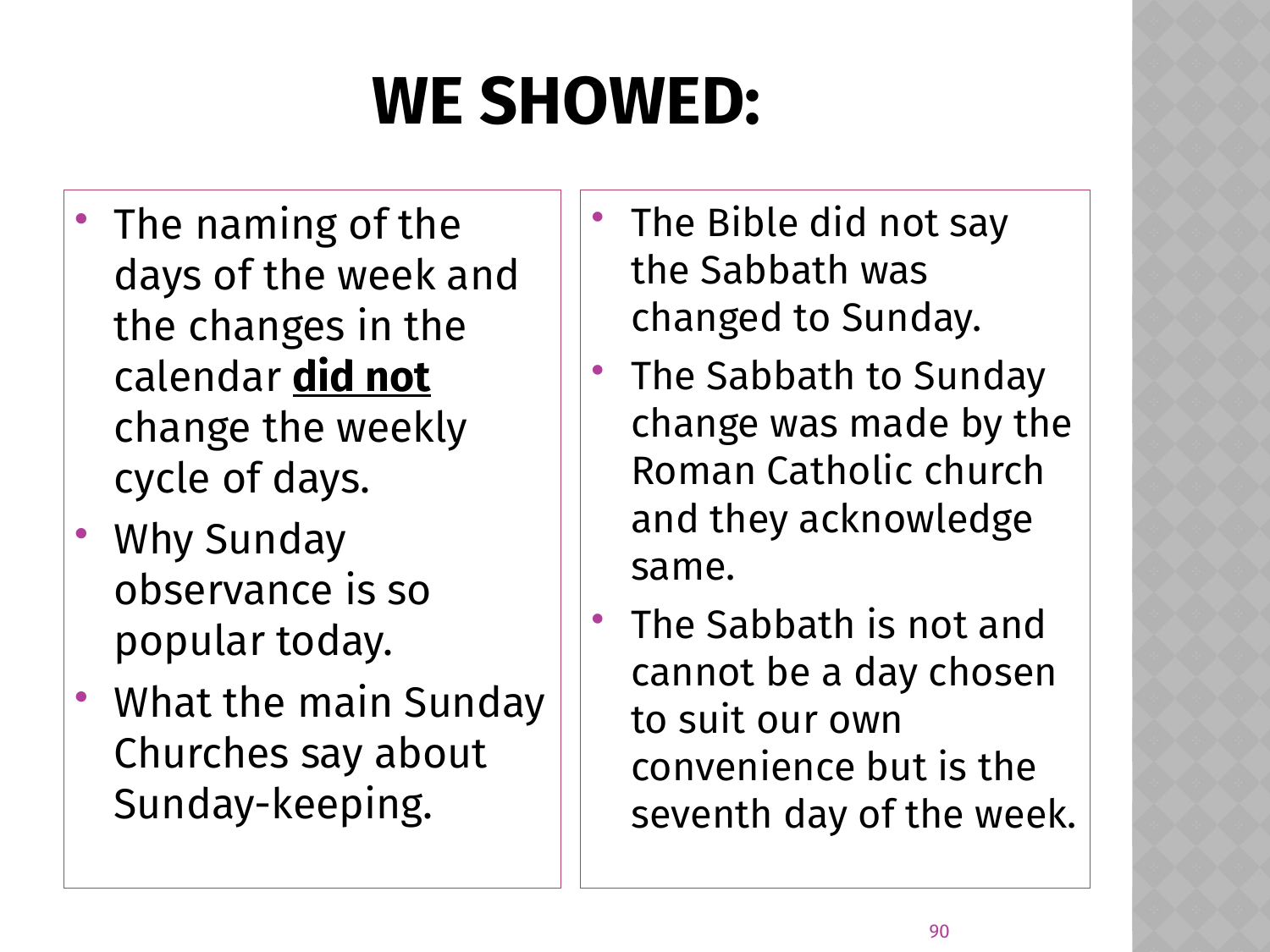

# We showed:
The naming of the days of the week and the changes in the calendar did not change the weekly cycle of days.
Why Sunday observance is so popular today.
What the main Sunday Churches say about Sunday-keeping.
The Bible did not say the Sabbath was changed to Sunday.
The Sabbath to Sunday change was made by the Roman Catholic church and they acknowledge same.
The Sabbath is not and cannot be a day chosen to suit our own convenience but is the seventh day of the week.
90